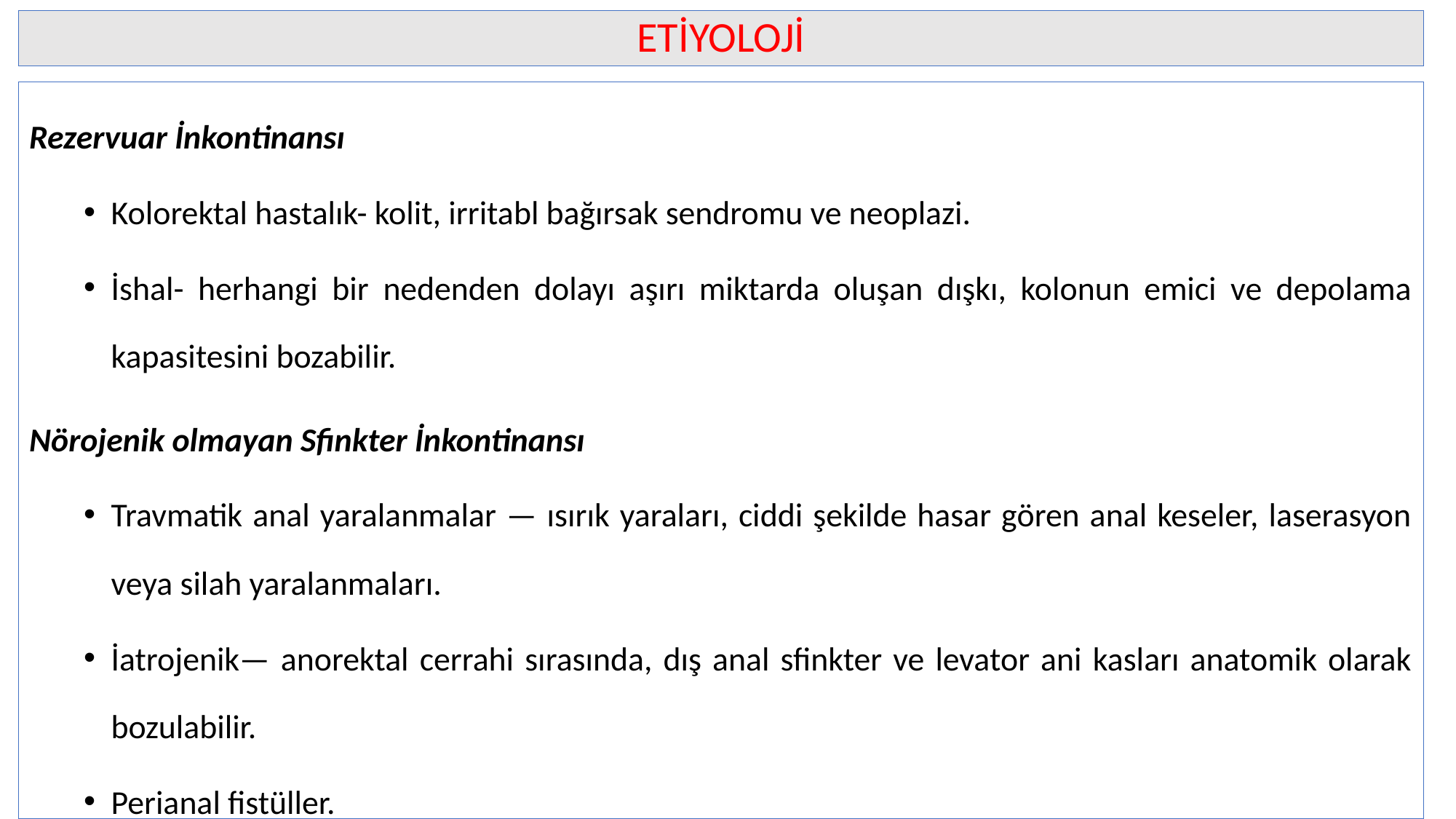

# ETİYOLOJİ
Rezervuar İnkontinansı
Kolorektal hastalık- kolit, irritabl bağırsak sendromu ve neoplazi.
İshal- herhangi bir nedenden dolayı aşırı miktarda oluşan dışkı, kolonun emici ve depolama kapasitesini bozabilir.
Nörojenik olmayan Sfinkter İnkontinansı
Travmatik anal yaralanmalar — ısırık yaraları, ciddi şekilde hasar gören anal keseler, laserasyon veya silah yaralanmaları.
İatrojenik— anorektal cerrahi sırasında, dış anal sfinkter ve levator ani kasları anatomik olarak bozulabilir.
Perianal fistüller.